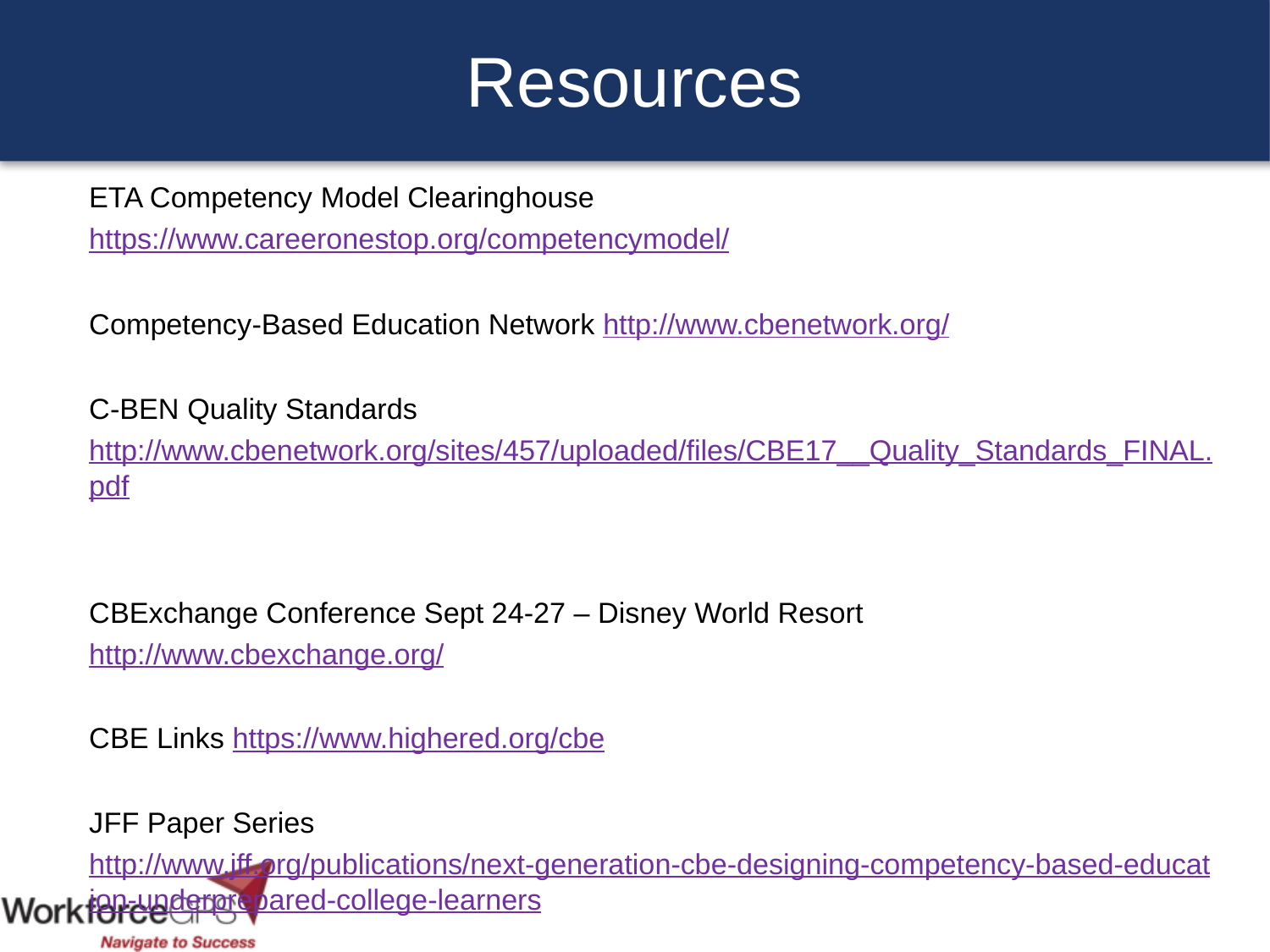

Resources
ETA Competency Model Clearinghouse
https://www.careeronestop.org/competencymodel/

Competency-Based Education Network http://www.cbenetwork.org/
C-BEN Quality Standards http://www.cbenetwork.org/sites/457/uploaded/files/CBE17__Quality_Standards_FINAL.pdf

CBExchange Conference Sept 24-27 – Disney World Resort
http://www.cbexchange.org/
CBE Links https://www.highered.org/cbe
JFF Paper Series
http://www.jff.org/publications/next-generation-cbe-designing-competency-based-education-underprepared-college-learners